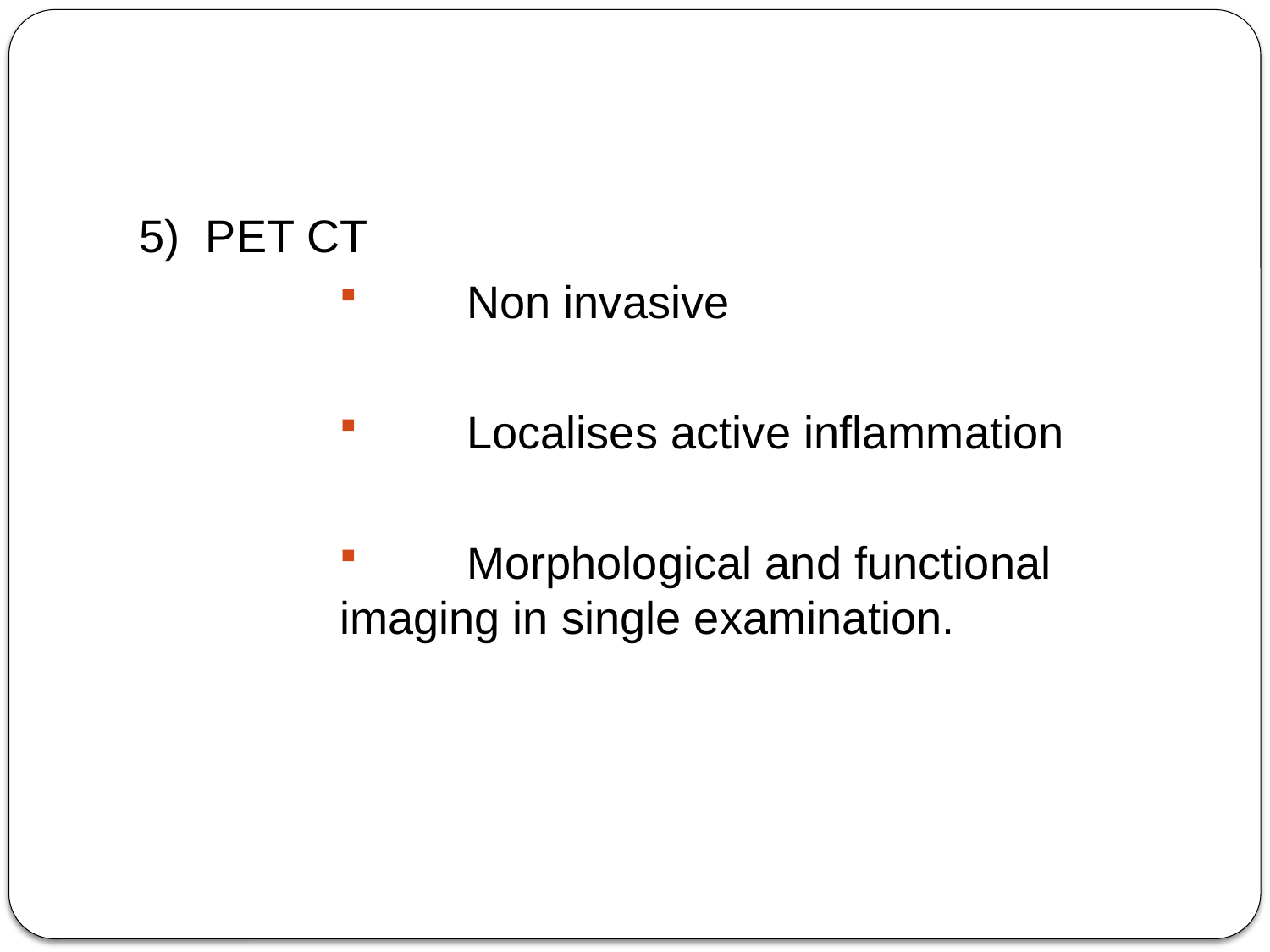

5)  PET CT
	Non invasive

	Localises active inflammation

	Morphological and functional 	imaging in single examination.